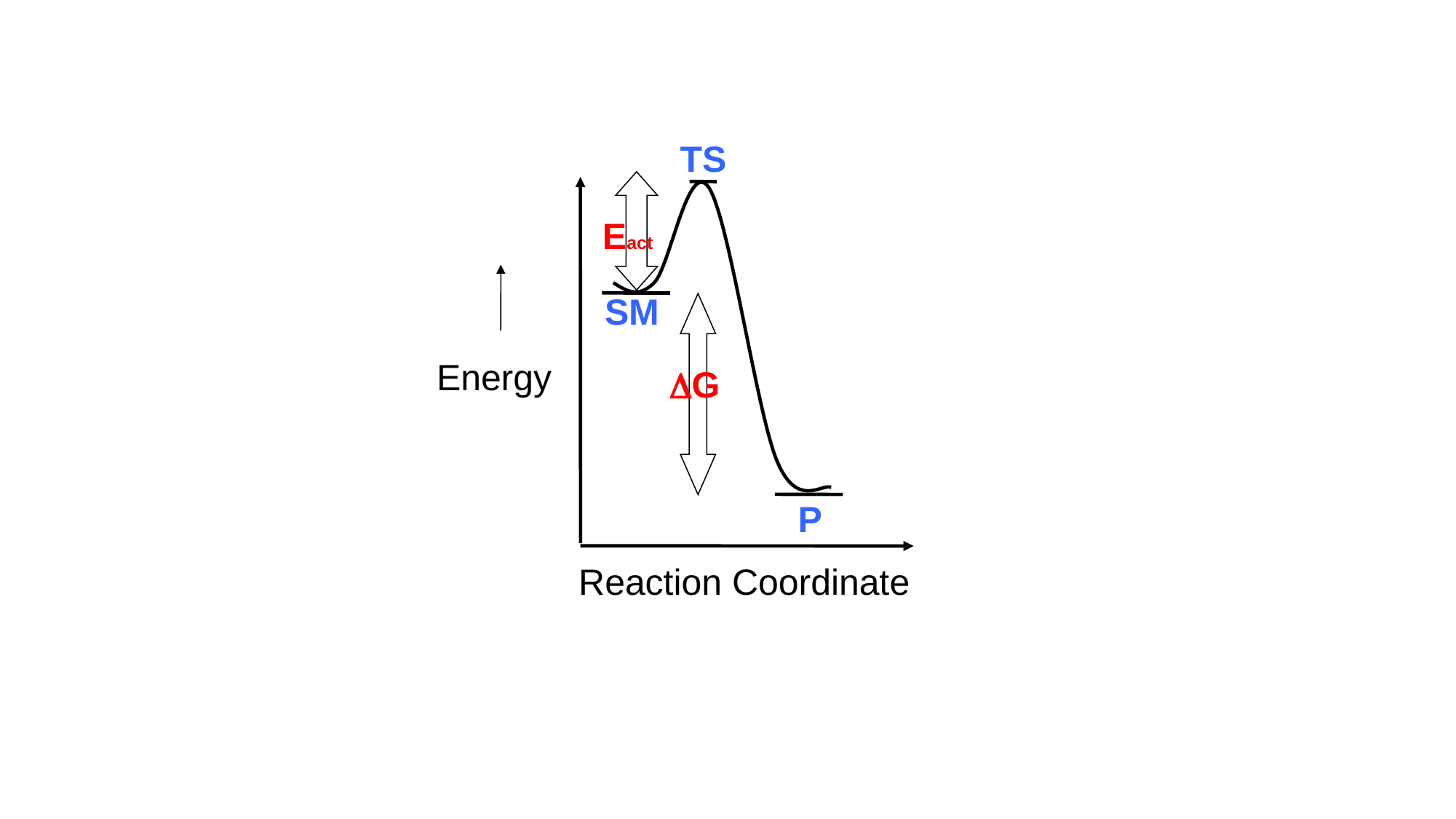

TS

Eact
SM

ΔG
P

Energy
Reaction Coordinate